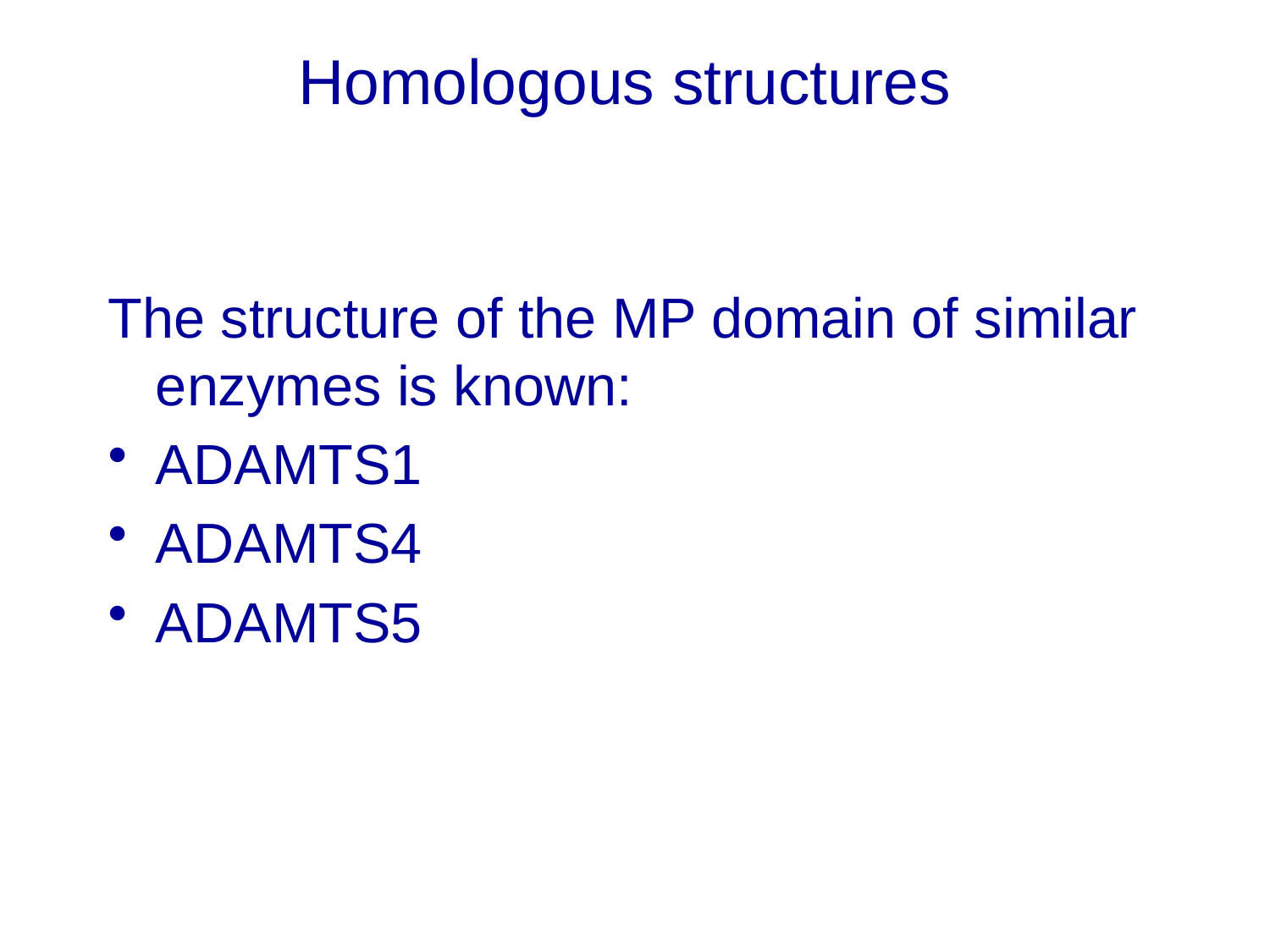

# Homologous structures
The structure of the MP domain of similar enzymes is known:
ADAMTS1
ADAMTS4
ADAMTS5